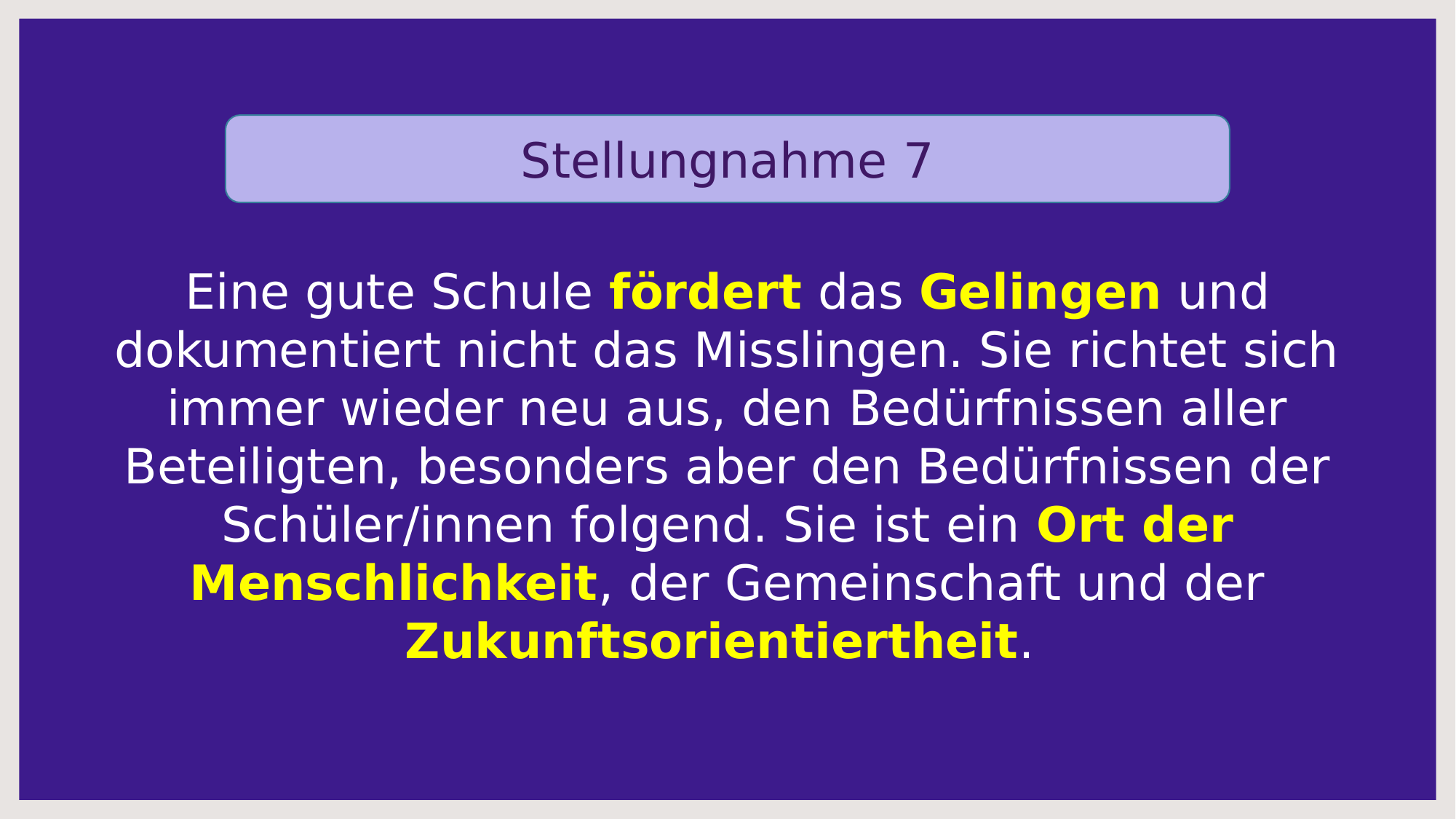

Stellungnahme  7
Eine gute Schule fördert das Gelingen und dokumentiert nicht das Misslingen. Sie richtet sich immer wieder neu aus, den Bedürfnissen aller Beteiligten, besonders aber den Bedürfnissen der Schüler/innen folgend. Sie ist ein Ort der Menschlichkeit, der Gemeinschaft und der Zukunftsorientiertheit.